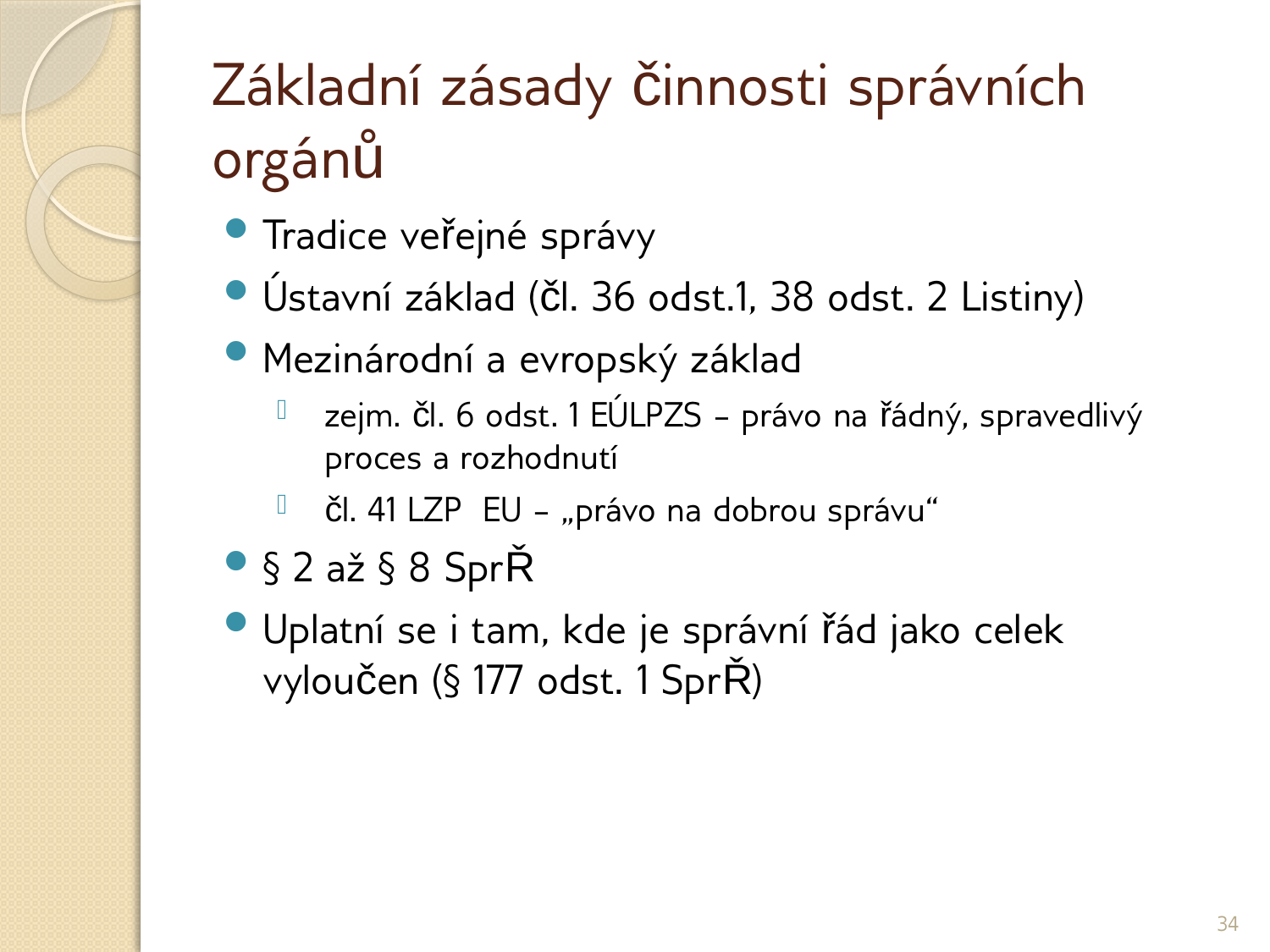

# Základní zásady činnosti správních orgánů
Tradice veřejné správy
Ústavní základ (čl. 36 odst.1, 38 odst. 2 Listiny)
Mezinárodní a evropský základ
zejm. čl. 6 odst. 1 EÚLPZS – právo na řádný, spravedlivý proces a rozhodnutí
čl. 41 LZP  EU – „právo na dobrou správu“
§ 2 až § 8 SprŘ
Uplatní se i tam, kde je správní řád jako celek vyloučen (§ 177 odst. 1 SprŘ)
34